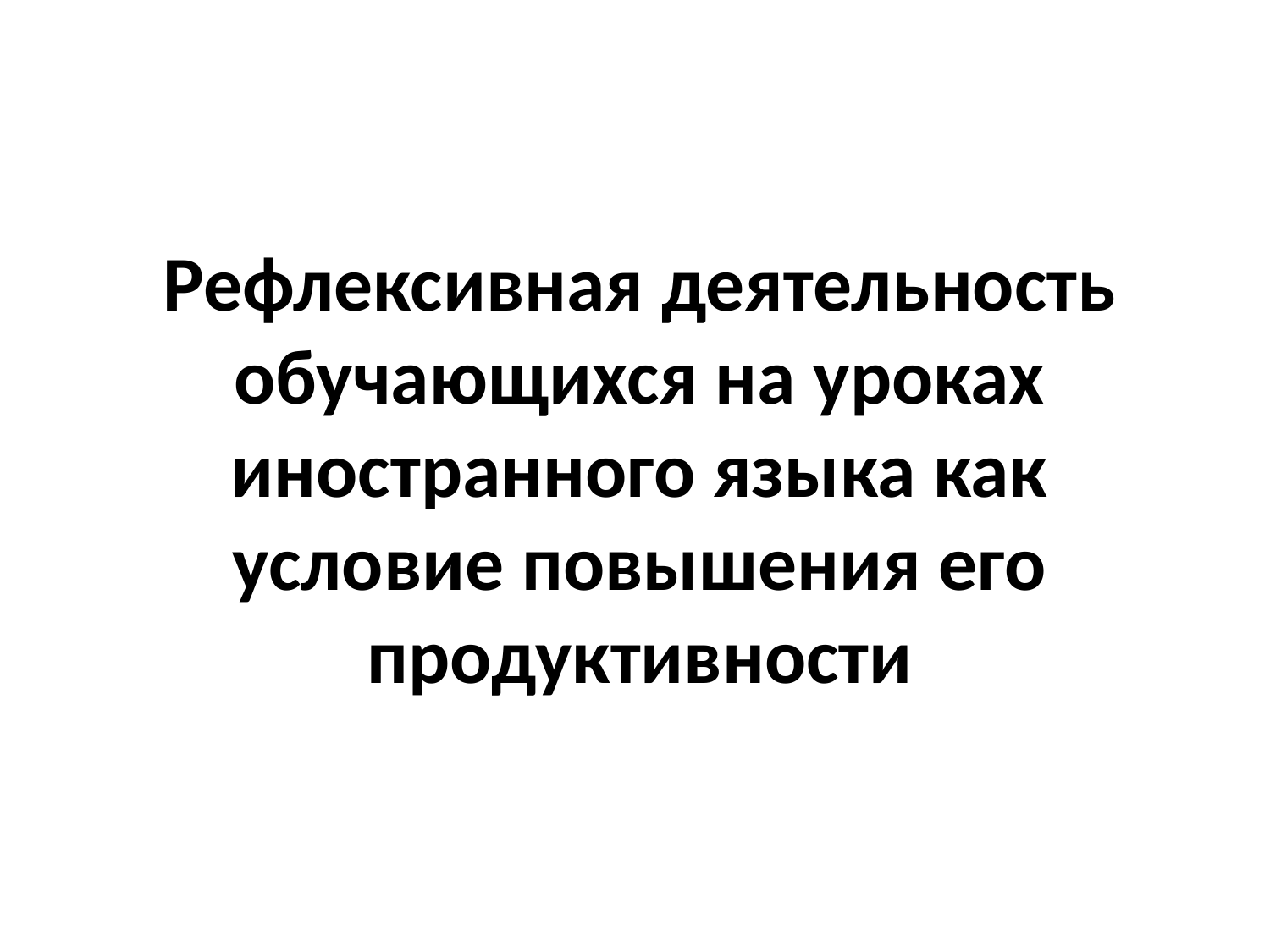

# Рефлексивная деятельность обучающихся на уроках иностранного языка как условие повышения его продуктивности